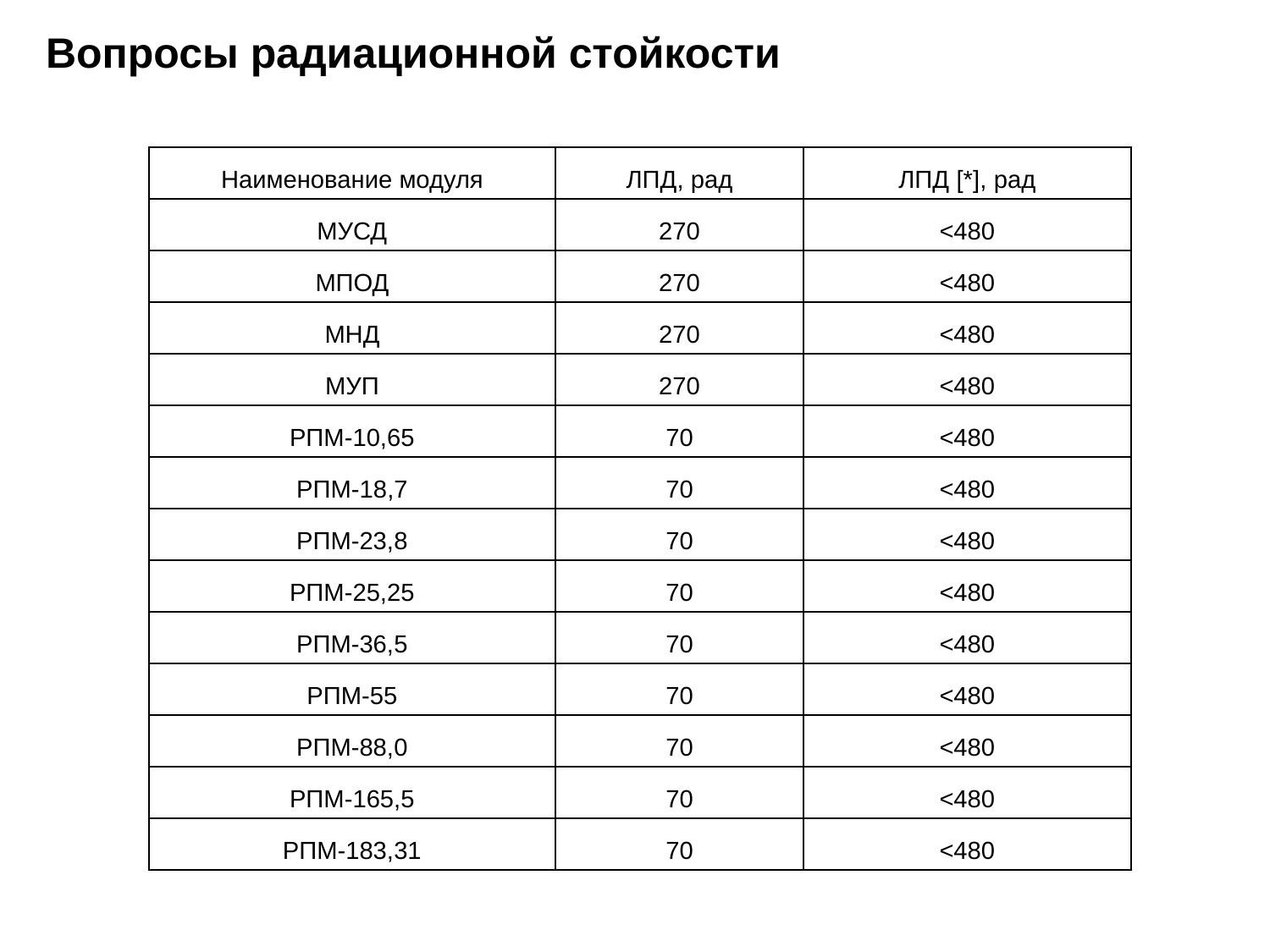

Вопросы радиационной стойкости
| Наименование модуля | ЛПД, рад | ЛПД [\*], рад |
| --- | --- | --- |
| МУСД | 270 | <480 |
| МПОД | 270 | <480 |
| МНД | 270 | <480 |
| МУП | 270 | <480 |
| РПМ-10,65 | 70 | <480 |
| РПМ-18,7 | 70 | <480 |
| РПМ-23,8 | 70 | <480 |
| РПМ-25,25 | 70 | <480 |
| РПМ-36,5 | 70 | <480 |
| РПМ-55 | 70 | <480 |
| РПМ-88,0 | 70 | <480 |
| РПМ-165,5 | 70 | <480 |
| РПМ-183,31 | 70 | <480 |